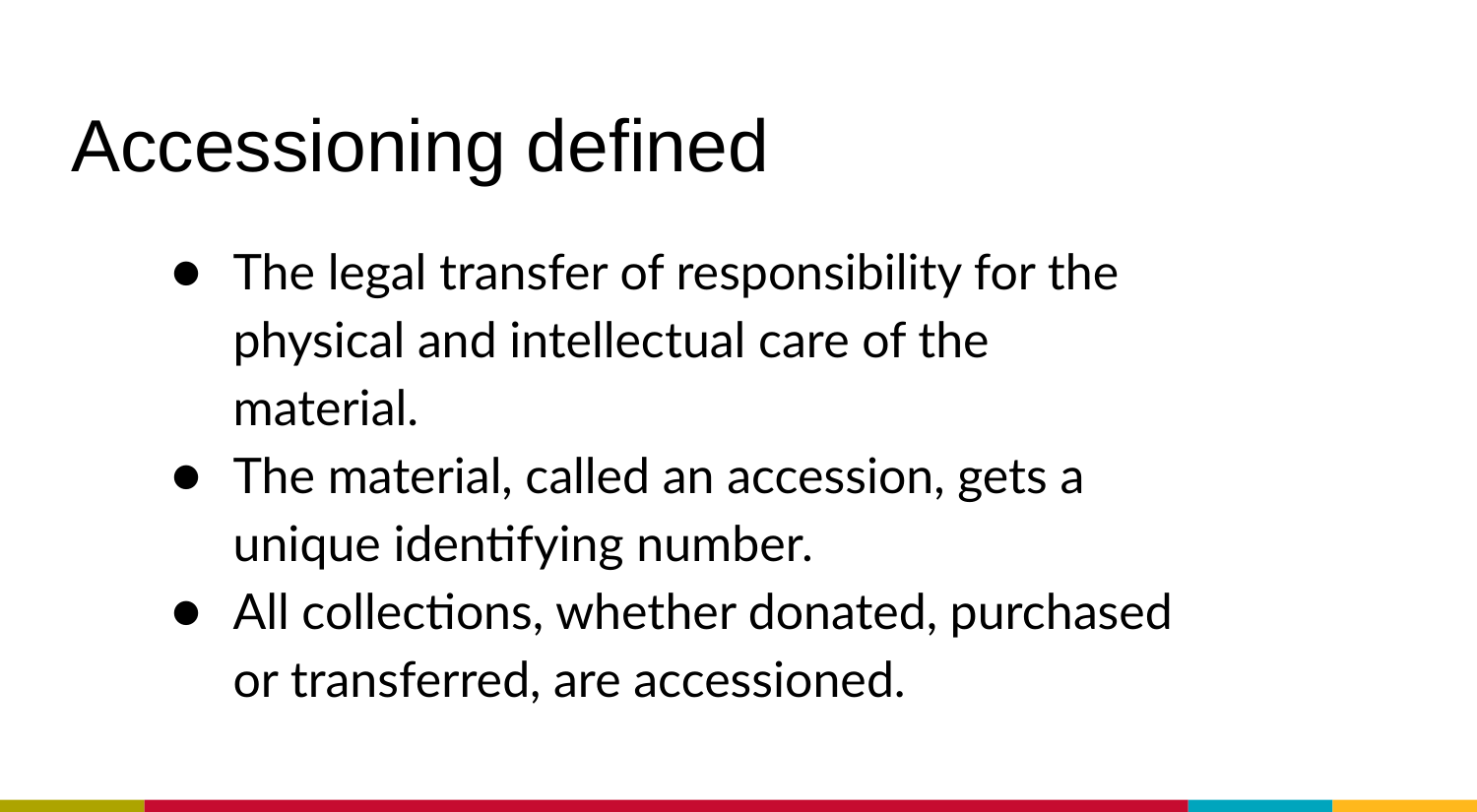

# Accessioning defined
The legal transfer of responsibility for the physical and intellectual care of the material.
The material, called an accession, gets a unique identifying number.
All collections, whether donated, purchased or transferred, are accessioned.